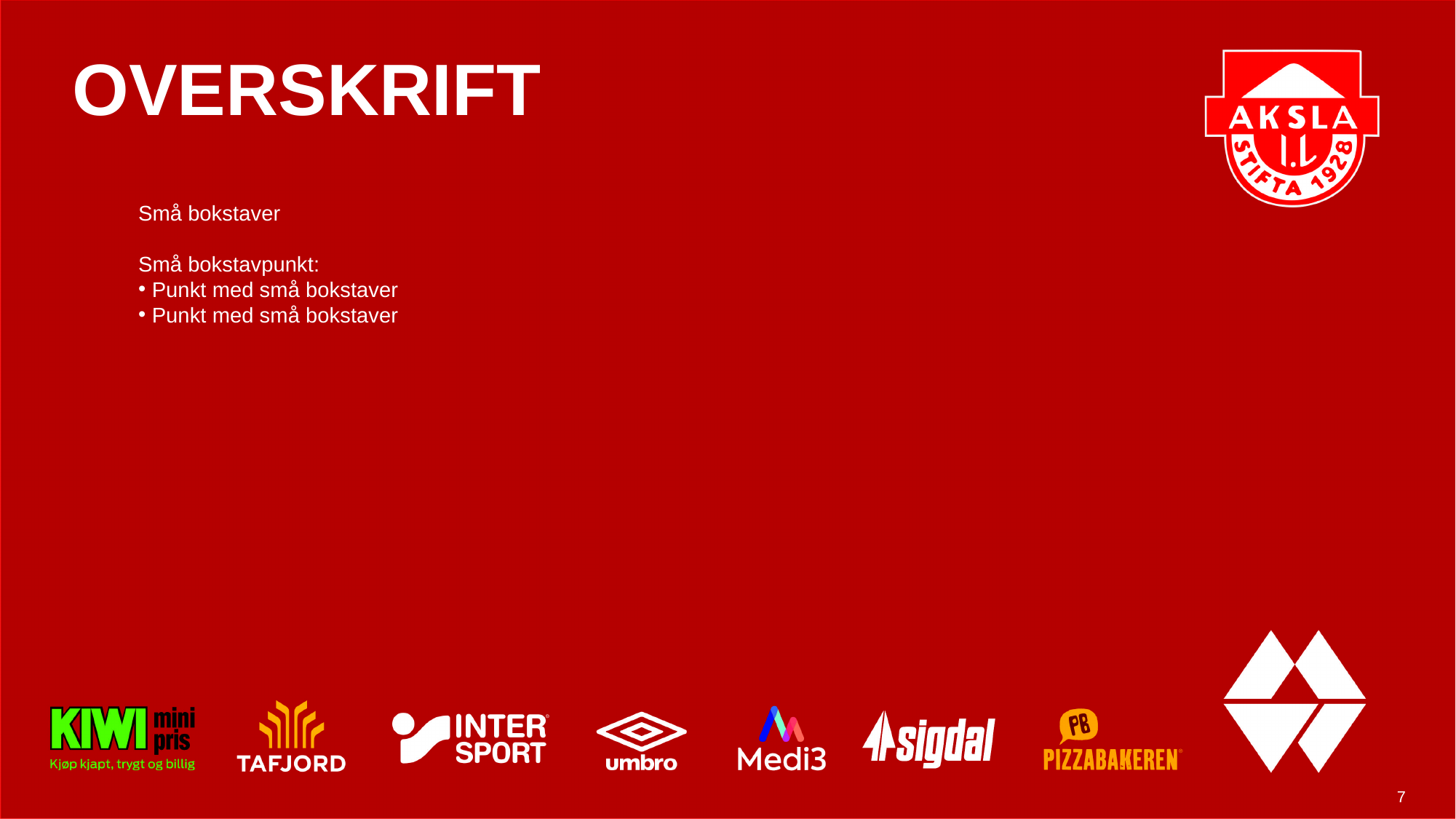

# Overskrift
Små bokstaver

Små bokstavpunkt:
 Punkt med små bokstaver
 Punkt med små bokstaver